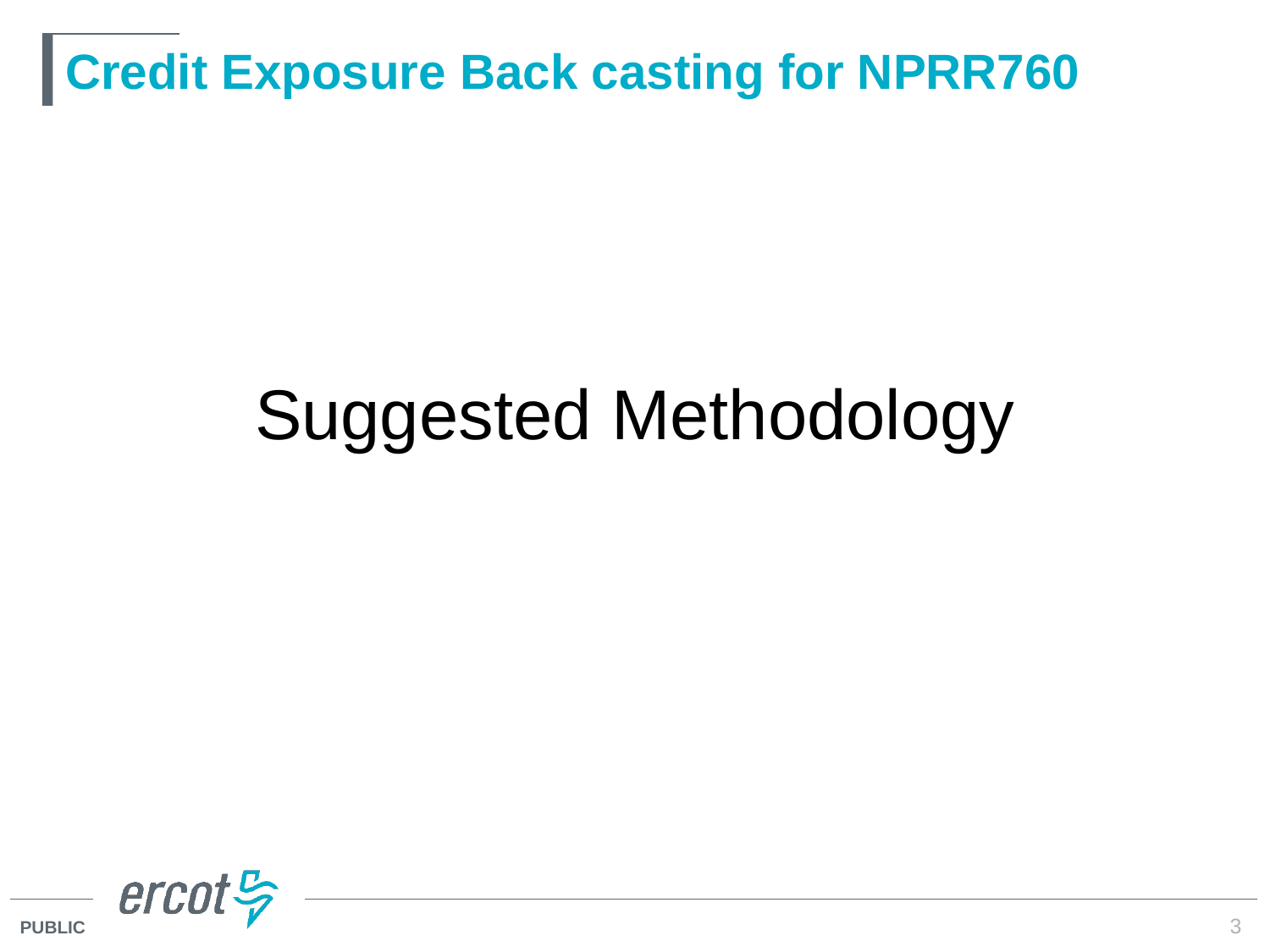

# Credit Exposure Back casting for NPRR760

Suggested Methodology
3